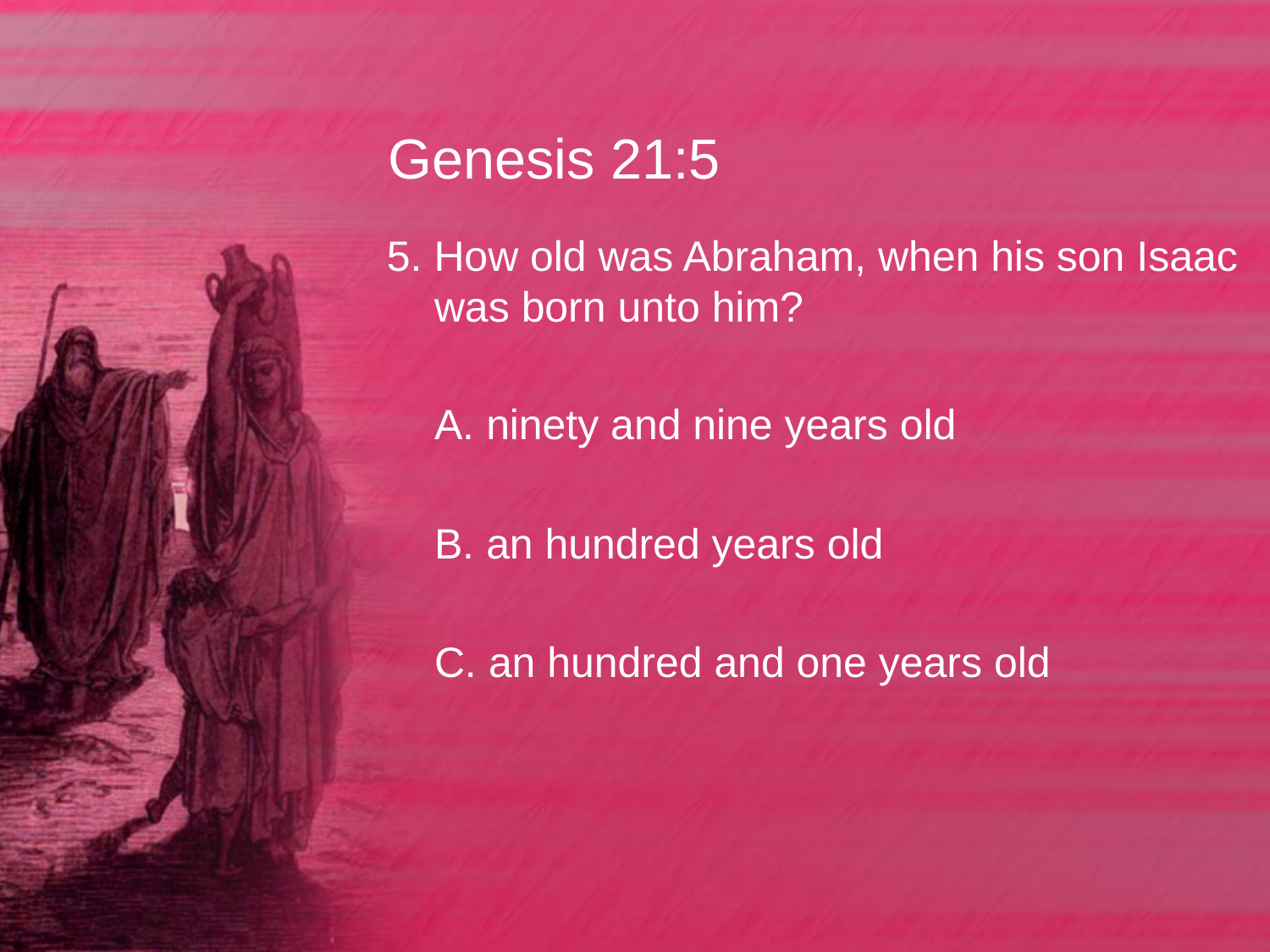

# Genesis 21:5
5. How old was Abraham, when his son Isaac was born unto him?

	A. ninety and nine years old

	B. an hundred years old

	C. an hundred and one years old